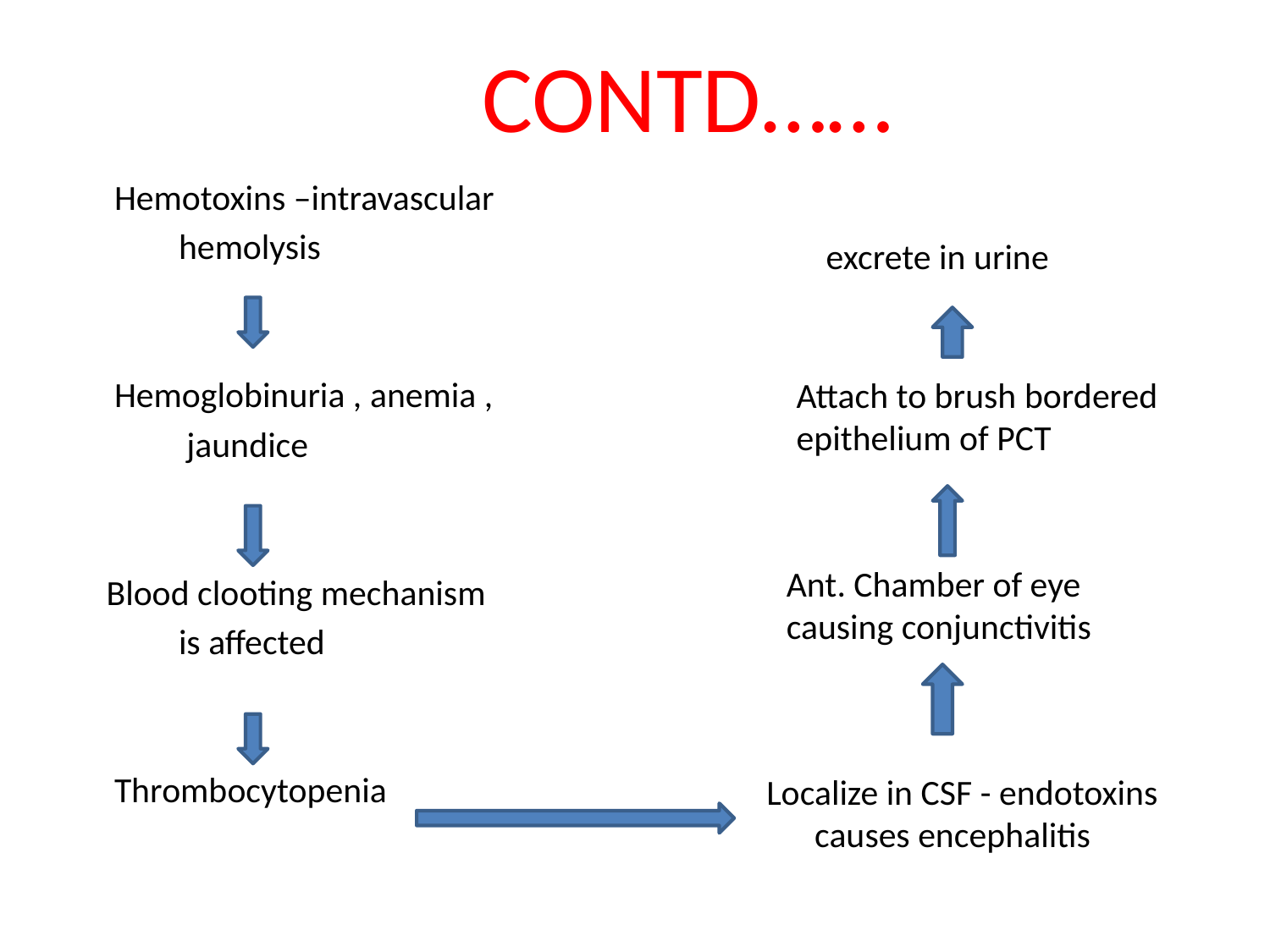

# CONTD……
    Hemotoxins –intravascular
            hemolysis

    Hemoglobinuria , anemia ,
             jaundice

   Blood clooting mechanism
            is affected

    Thrombocytopenia
excrete in urine

Attach to brush bordered epithelium of PCT

Ant. Chamber of eye causing conjunctivitis

Localize in CSF - endotoxins             causes encephalitis